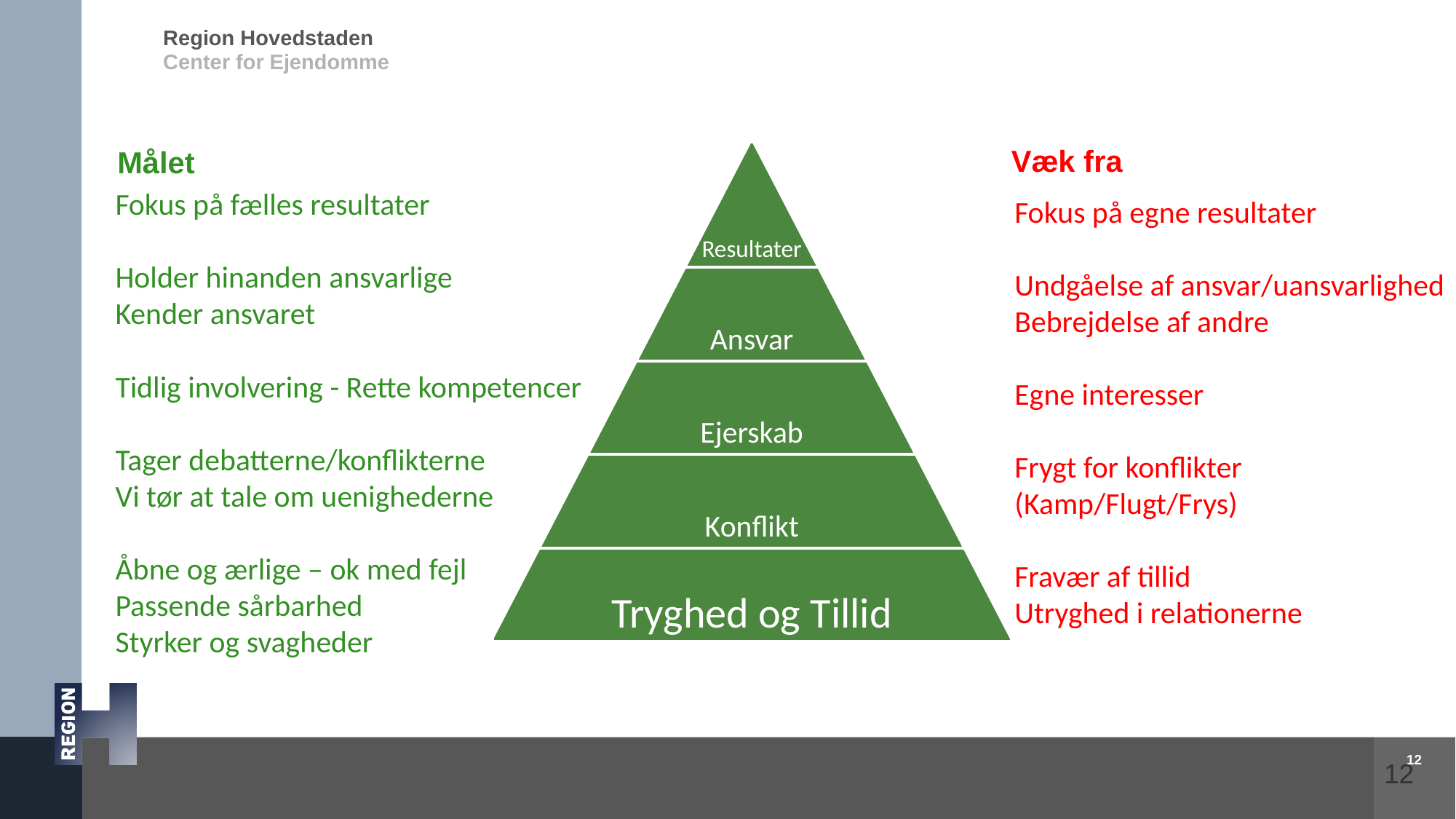

Væk fra

Resultater
Ansvar
Ejerskab
Konflikt
Tryghed og Tillid
Målet
Fokus på fælles resultater

Holder hinanden ansvarlige
Kender ansvaret

Tidlig involvering - Rette kompetencer

Tager debatterne/konflikterne
Vi tør at tale om uenighederne

Åbne og ærlige – ok med fejl
Passende sårbarhed
Styrker og svagheder

Fokus på egne resultater

Undgåelse af ansvar/uansvarlighed
Bebrejdelse af andre

Egne interesser

Frygt for konflikter
(Kamp/Flugt/Frys)

Fravær af tillid
Utryghed i relationerne
12
12